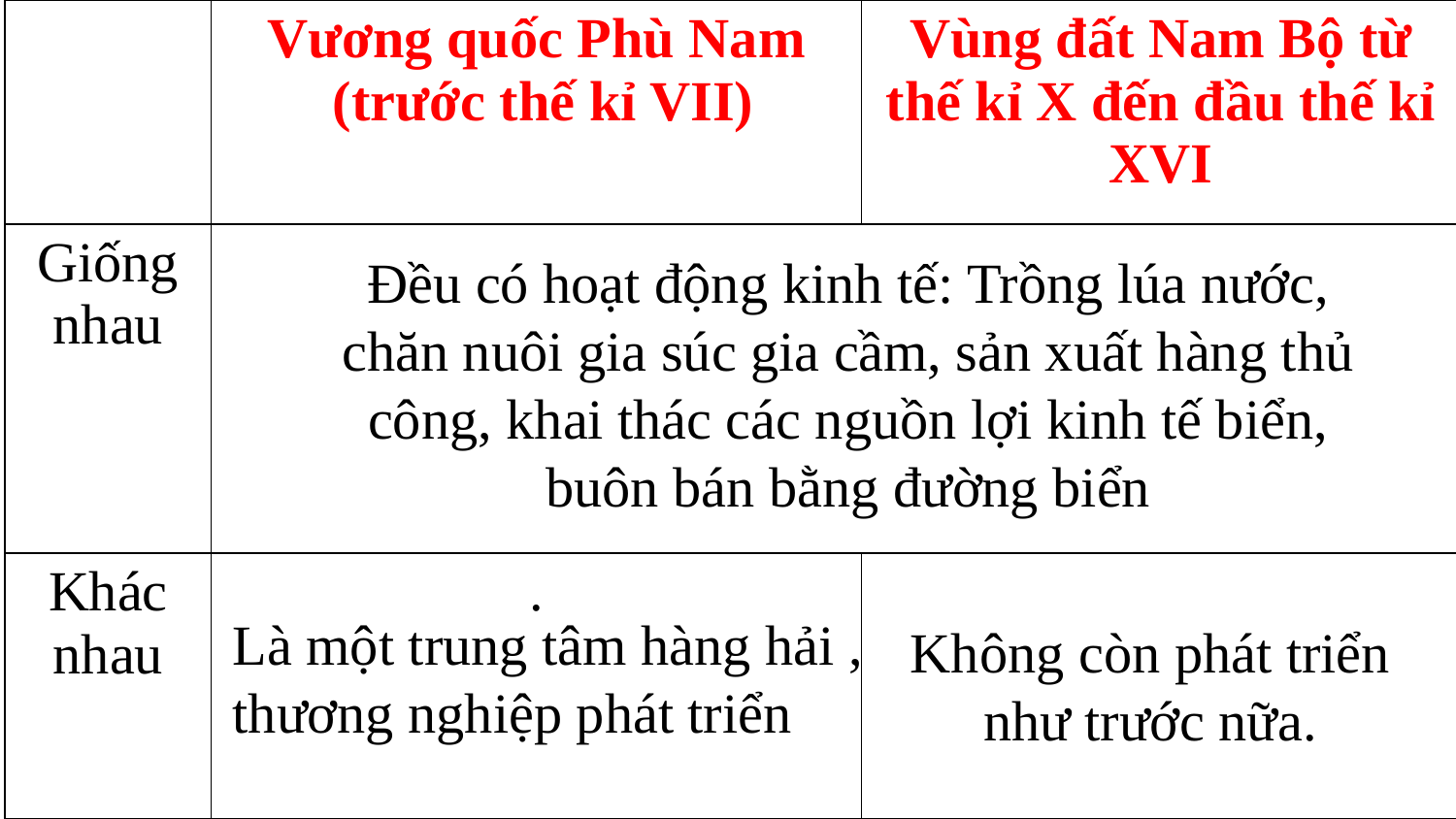

|  | Vương quốc Phù Nam (trước thế kỉ VII) | Vùng đất Nam Bộ từ thế kỉ X đến đầu thế kỉ XVI |
| --- | --- | --- |
| Giống nhau |  |  |
| Khác nhau | . |  |
Đều có hoạt động kinh tế: Trồng lúa nước, chăn nuôi gia súc gia cầm, sản xuất hàng thủ công, khai thác các nguồn lợi kinh tế biển, buôn bán bằng đường biển
Là một trung tâm hàng hải , thương nghiệp phát triển
Không còn phát triển như trước nữa.